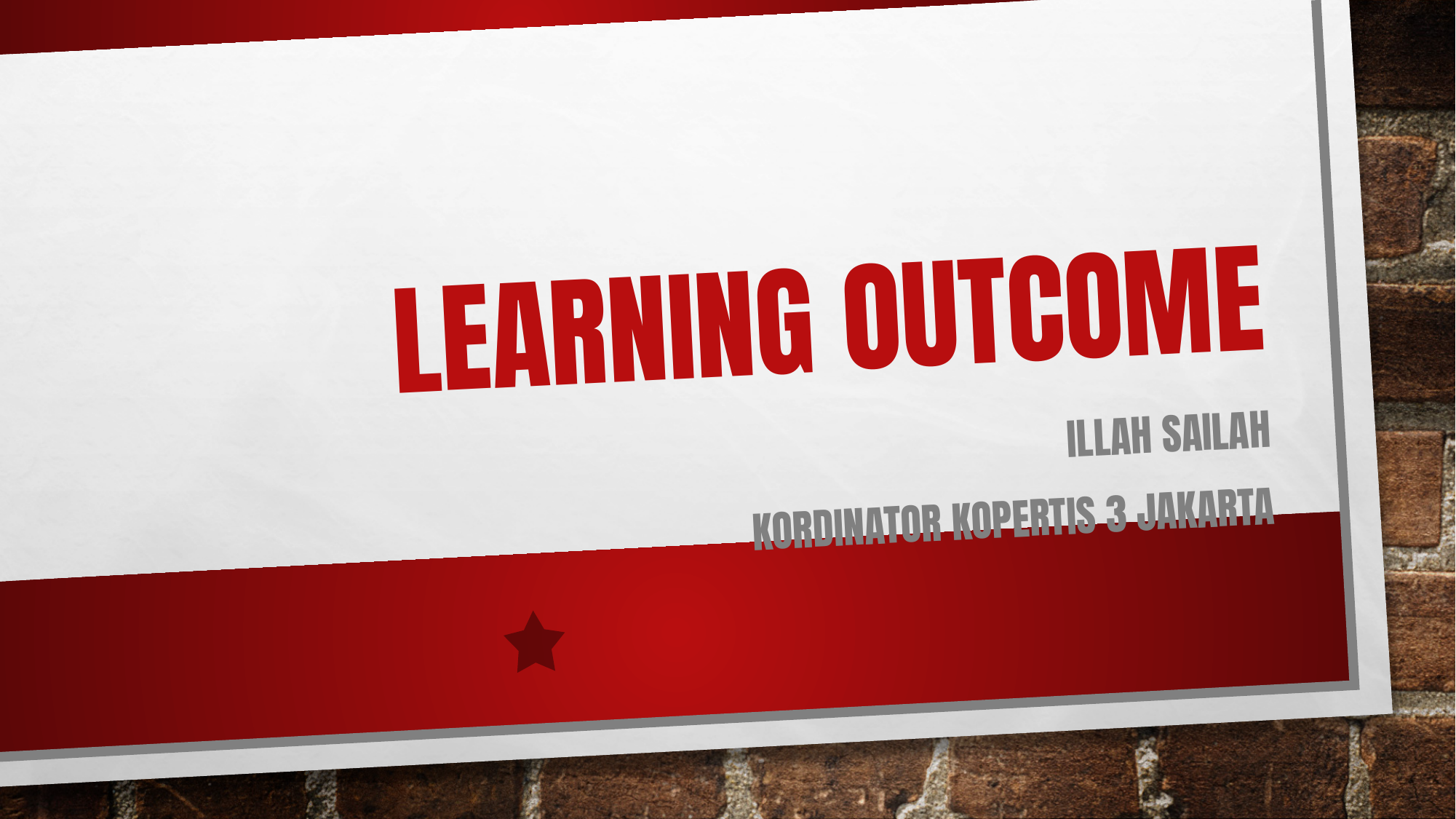

# Learning outcome
Illah sailah
Kordinator kopertis 3 jakarta